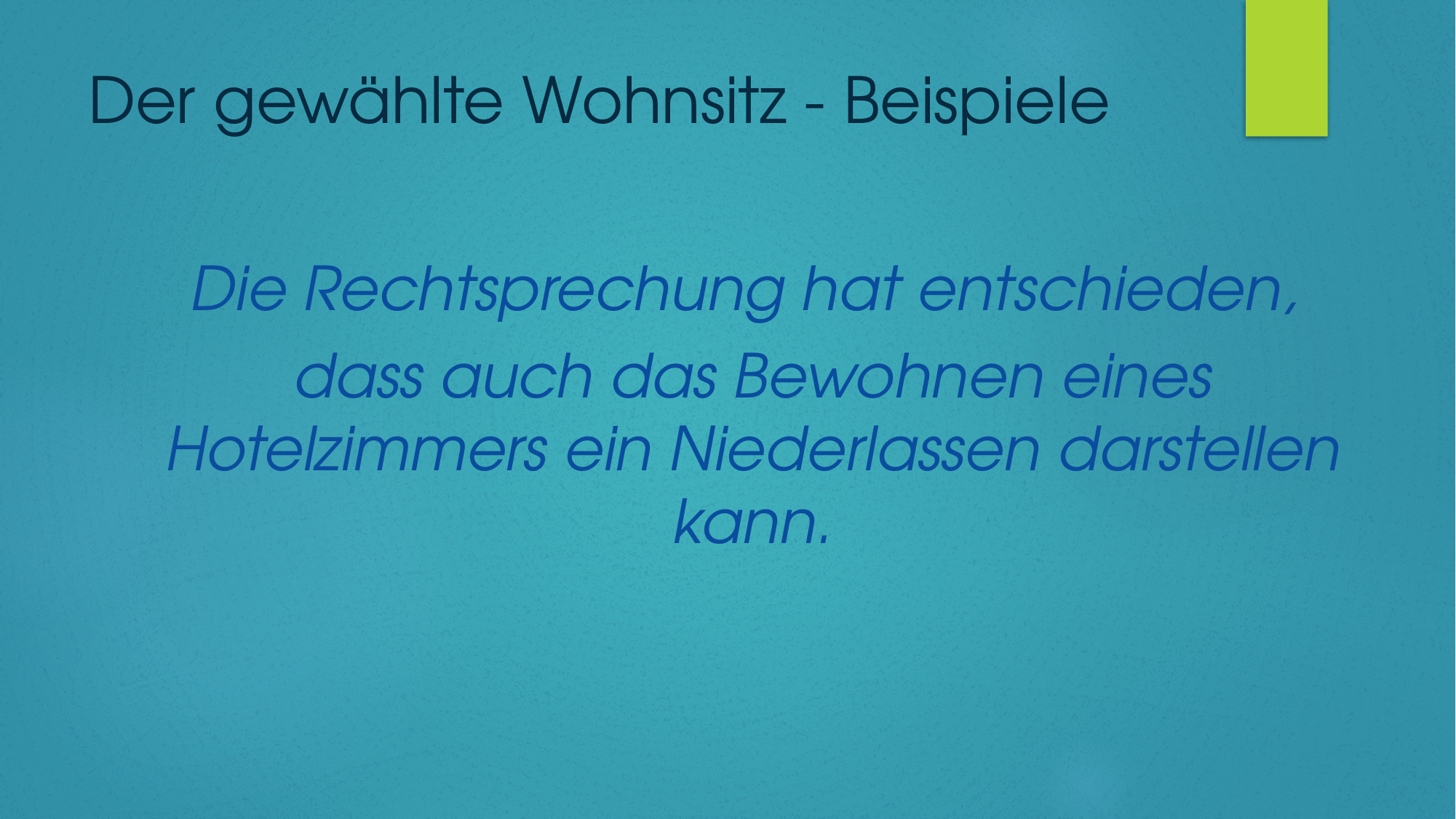

# Der gewählte Wohnsitz - Beispiele
Die Rechtsprechung hat entschieden,
dass auch das Bewohnen eines Hotelzimmers ein Niederlassen darstellen kann.